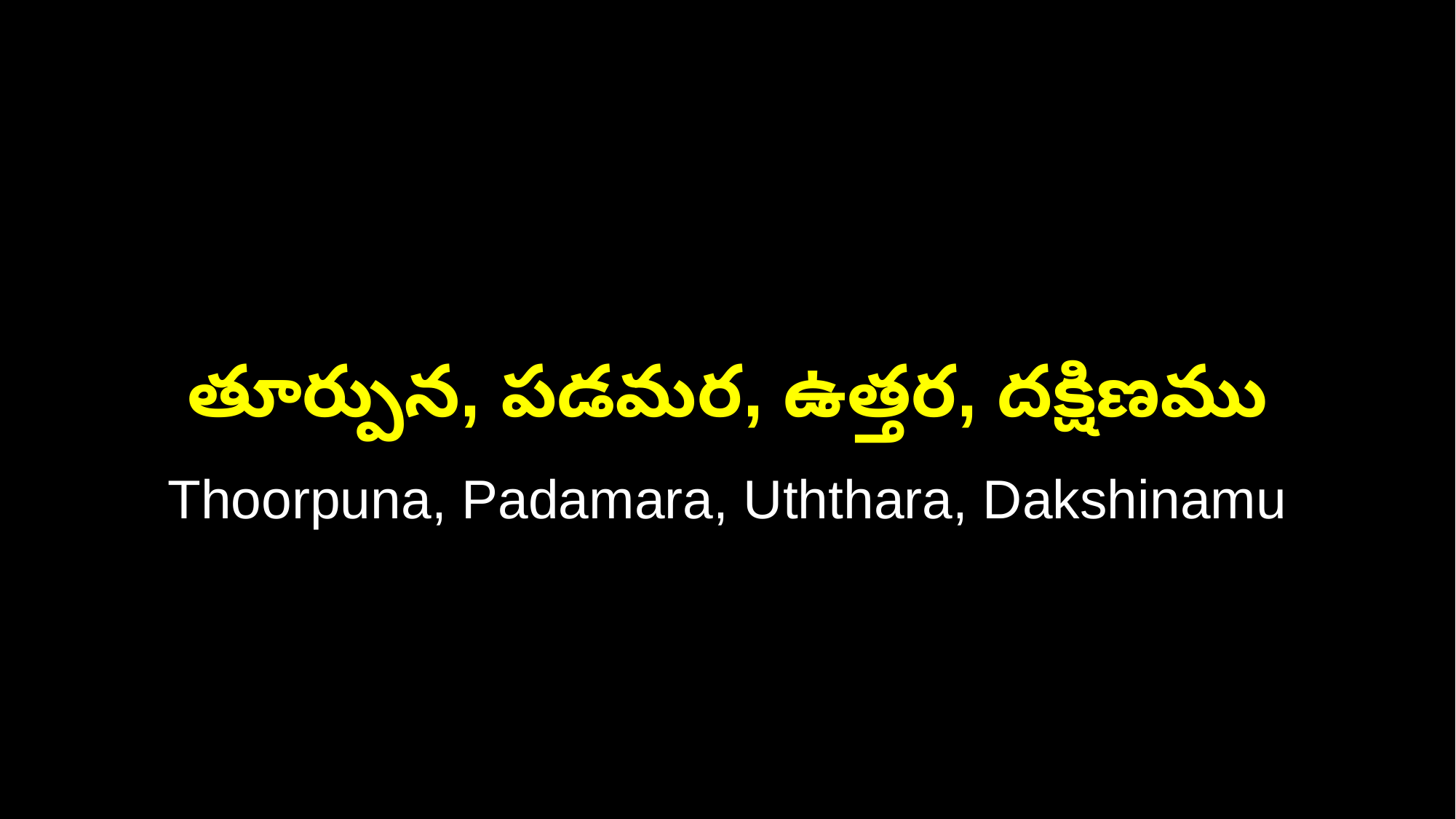

తూర్పున, పడమర, ఉత్తర, దక్షిణము
Thoorpuna, Padamara, Uththara, Dakshinamu